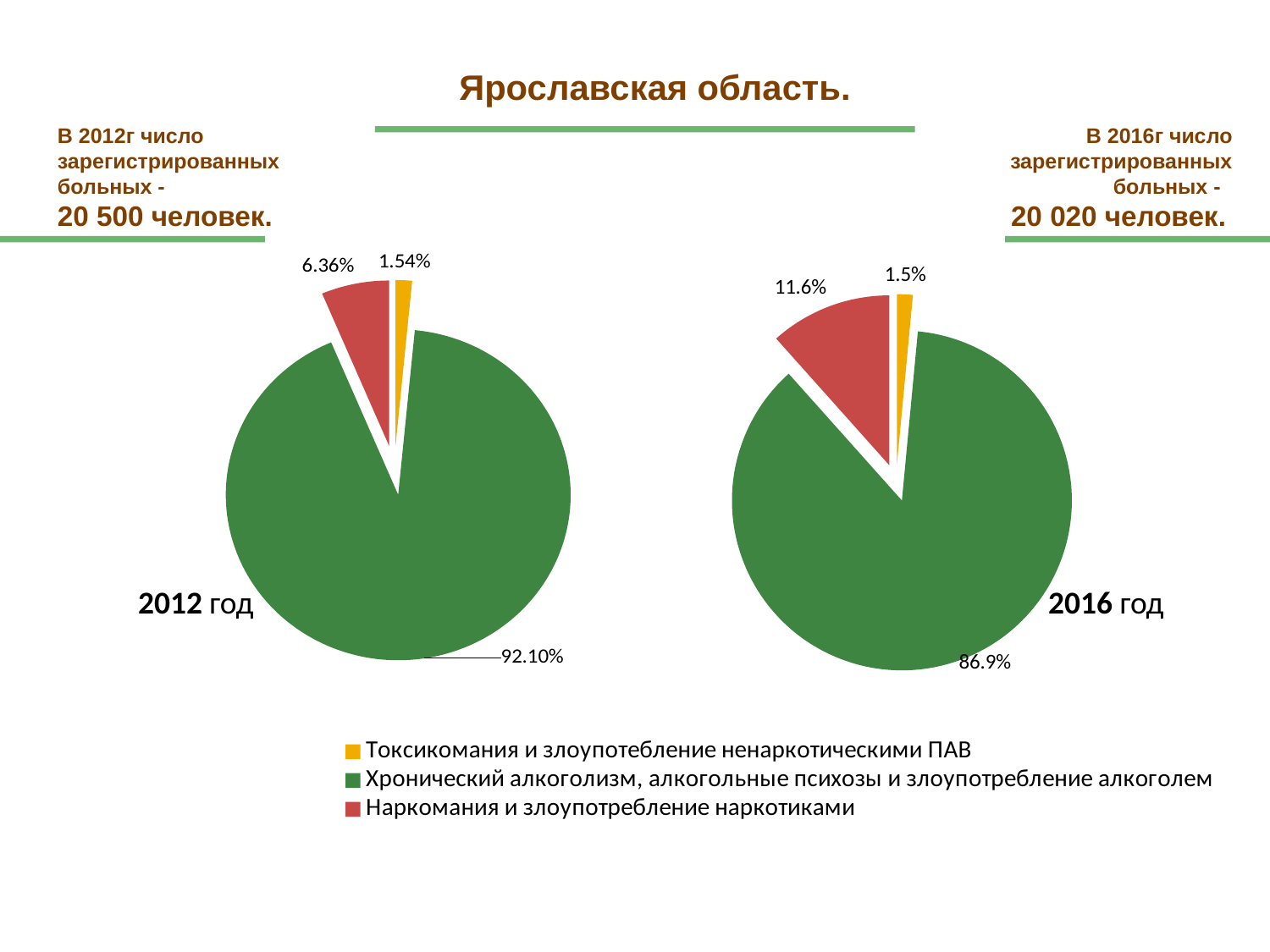

# Ярославская область.
В 2012г число зарегистрированных больных -
20 500 человек.
В 2016г число зарегистрированных больных -
20 020 человек.

### Chart

| Category | Продажи |
|---|---|
| Кв. 2 | 0.015400000000000021 |
| Кв. 3 | 0.921 |
| Кв. 4 | 0.0636 |

### Chart

| Category | Продажи |
|---|---|
| Токсикомания и злоупотебление ненаркотическими ПАВ | 0.014999999999999998 |
| Хронический алкоголизм, алкогольные психозы и злоупотребление алкоголем | 0.8690000000000023 |
| Наркомания и злоупотребление наркотиками | 0.11600000000000002 |
2012 год
2016 год